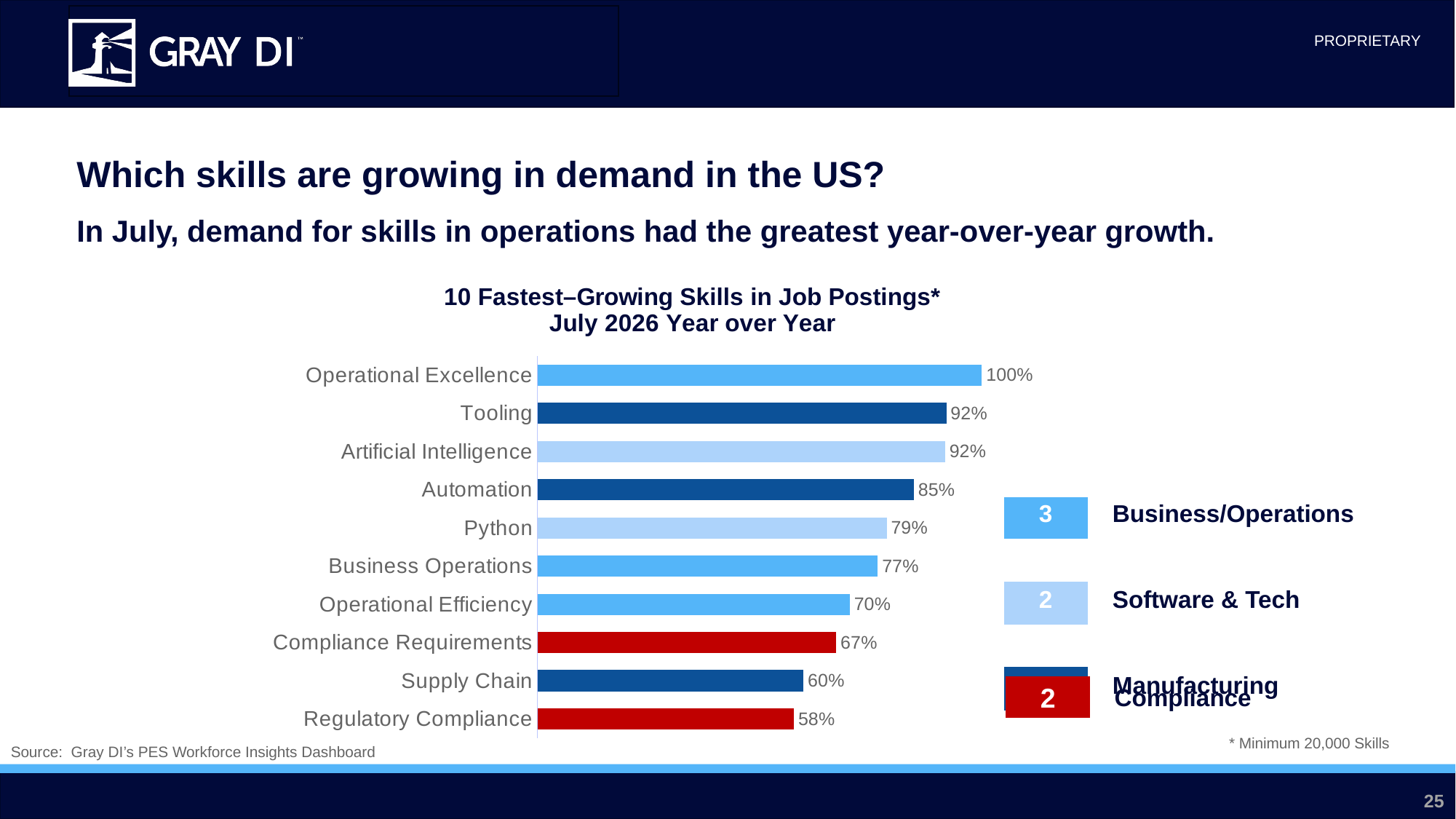

Which skills are growing in demand in the US?
In July, demand for skills in operations had the greatest year-over-year growth.

### Chart: 10 Fastest–Growing Skills in Job Postings* July 2026 Year over Year

| Category | Series 1 |
|---|---|
| Operational Excellence | 1.00224 |
| Tooling | 0.92206 |
| Artificial Intelligence | 0.919169 |
| Automation | 0.848706 |
| Python | 0.787826 |
| Business Operations | 0.767425 |
| Operational Efficiency | 0.704455 |
| Compliance Requirements | 0.673884 |
| Supply Chain | 0.599926 |
| Regulatory Compliance | 0.578694 |
|  |  |
| --- | --- |
| 3 | Business/Operations |
|  |  |
| 2 | Software & Tech |
|  |  |
| 3 | Manufacturing |
|  |  |
2
Compliance
* Minimum 20,000 Skills
Source:  Gray DI’s PES Workforce Insights Dashboard